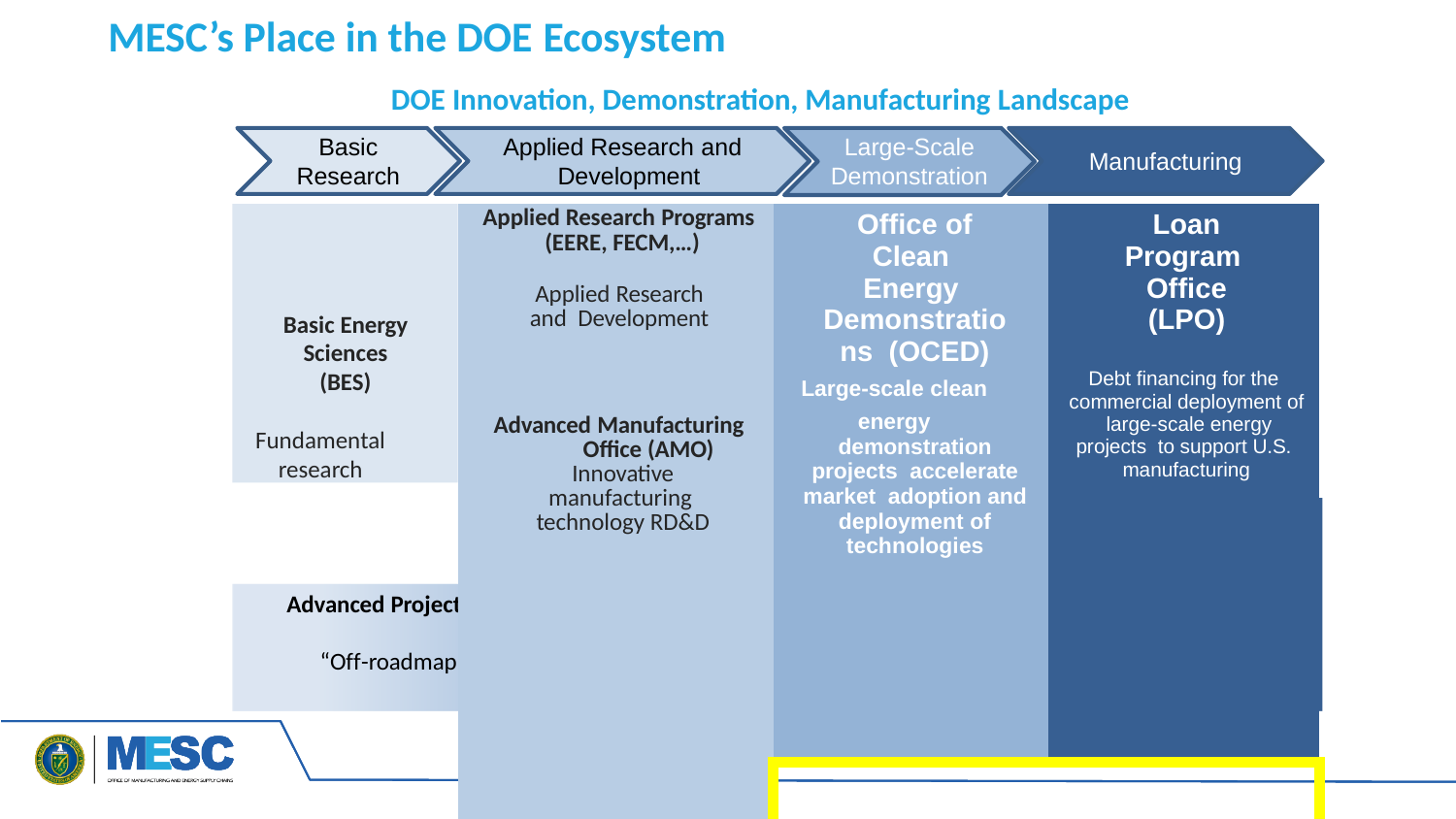

# MESC’s Place in the DOE Ecosystem
DOE Innovation, Demonstration, Manufacturing Landscape

Basic  Research
Applied Research and  Development
Large-Scale
Demonstration
Manufacturing
| Applied Research Programs (EERE, FECM,…) Applied Research and Development | Office of Clean Energy Demonstrations (OCED) Large-scale clean energy demonstration projects accelerate market adoption and deployment of technologies | Loan Program Office (LPO) Debt financing for the commercial deployment of large-scale energy projects to support U.S. manufacturing |
| --- | --- | --- |
| Advanced Manufacturing Office (AMO) Innovative manufacturing technology RD&D |  |  |
|  | Office of Manufacturing and Energy Supply Chains (MESC) Support Scale-Up and Deployment of manufacturing infrastructure critical to the Nation’s energy supply chains |  |
| s Research Agency–Energy (ARPA-E) ” Transformational R&D |  |  |

Basic Energy  Sciences  (BES)

Fundamental
research

Advanced Project

“Off-roadmap